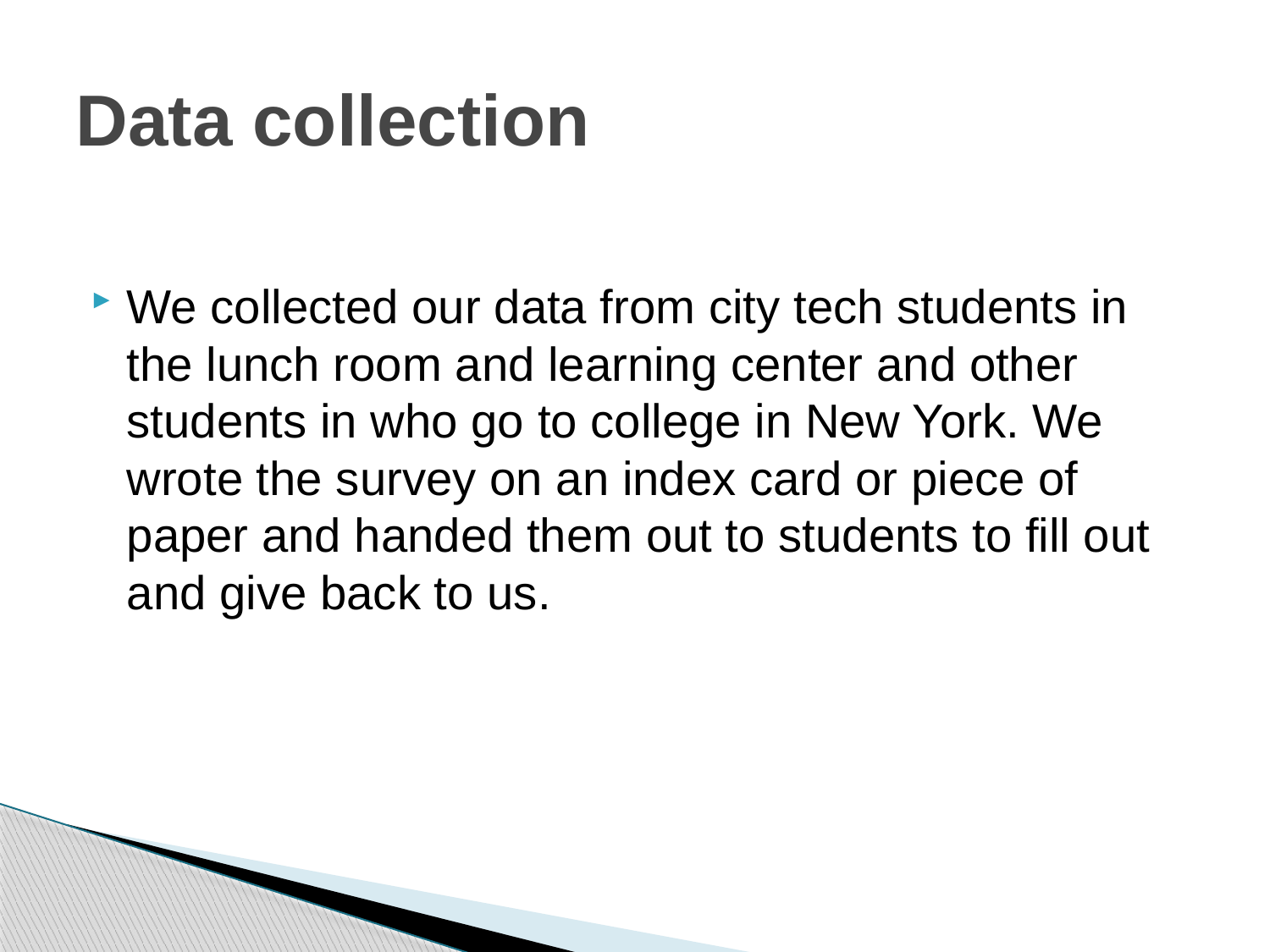

# Data collection

We collected our data from city tech students in the lunch room and learning center and other students in who go to college in New York. We wrote the survey on an index card or piece of paper and handed them out to students to fill out and give back to us.